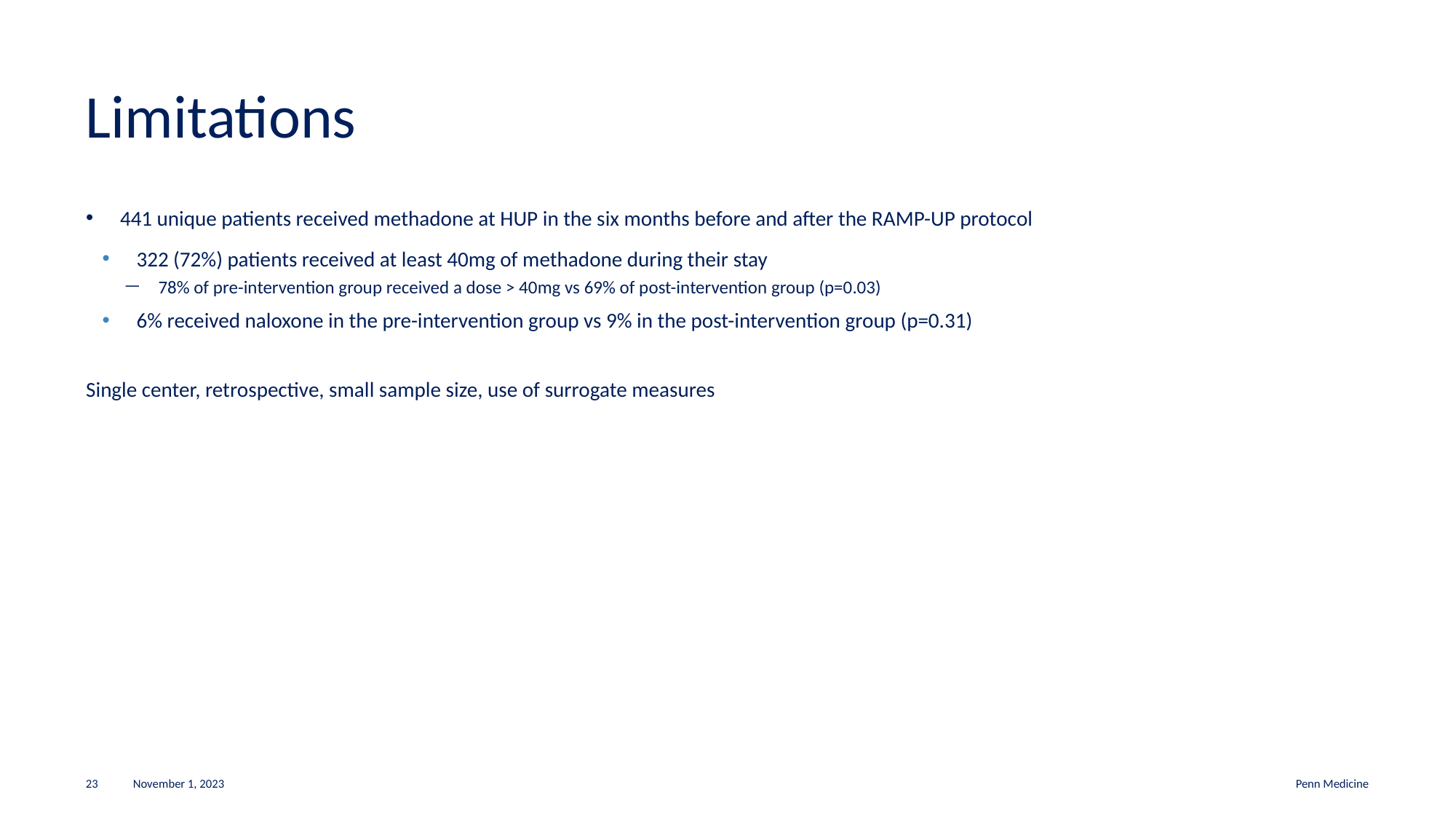

# Limitations
441 unique patients received methadone at HUP in the six months before and after the RAMP-UP protocol
322 (72%) patients received at least 40mg of methadone during their stay
78% of pre-intervention group received a dose > 40mg vs 69% of post-intervention group (p=0.03)
6% received naloxone in the pre-intervention group vs 9% in the post-intervention group (p=0.31)

Single center, retrospective, small sample size, use of surrogate measures

23
November 1, 2023